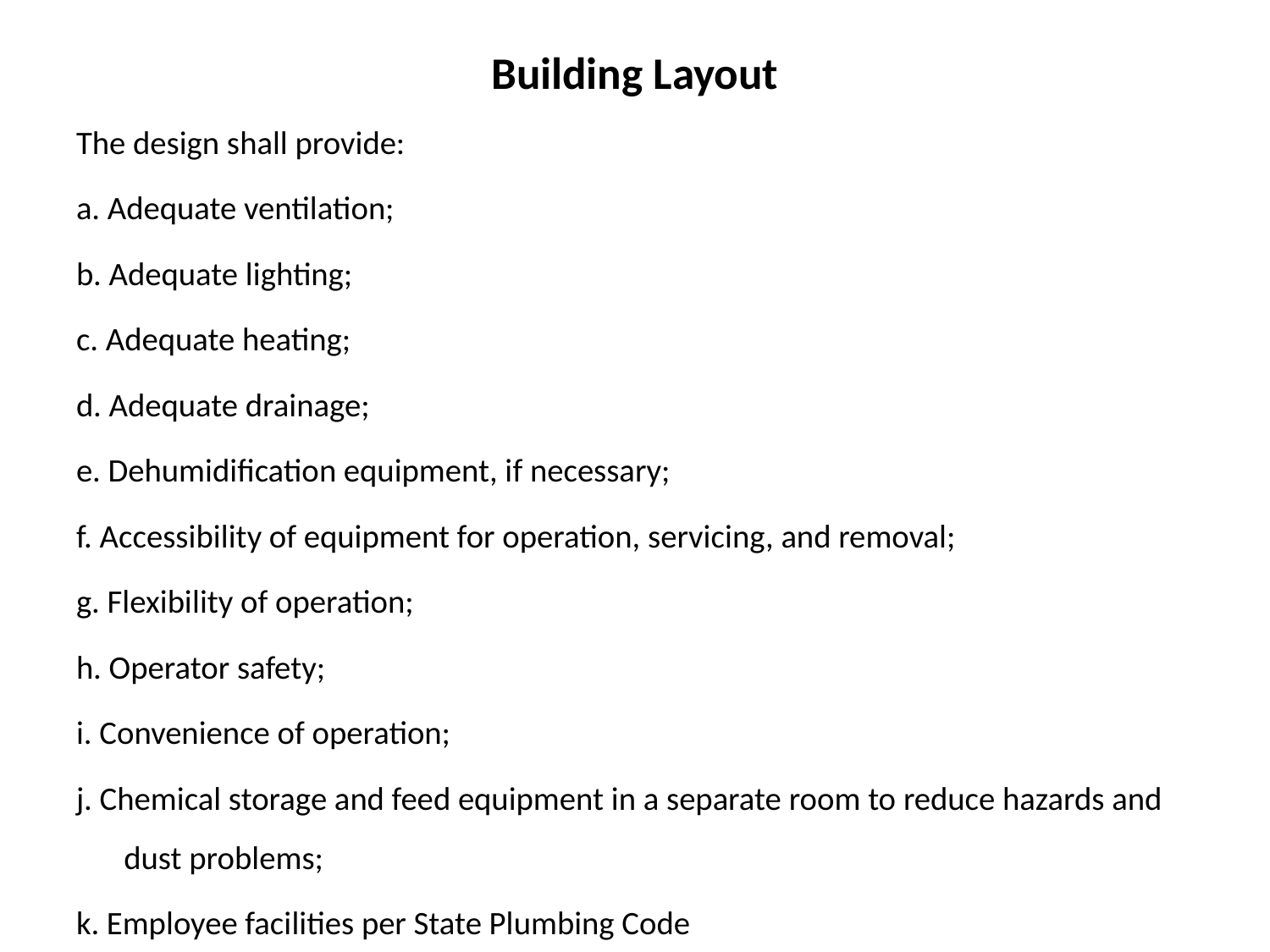

# Building Layout
The design shall provide:
a. Adequate ventilation;
b. Adequate lighting;
c. Adequate heating;
d. Adequate drainage;
e. Dehumidification equipment, if necessary;
f. Accessibility of equipment for operation, servicing, and removal;
g. Flexibility of operation;
h. Operator safety;
i. Convenience of operation;
j. Chemical storage and feed equipment in a separate room to reduce hazards and dust problems;
k. Employee facilities per State Plumbing Code